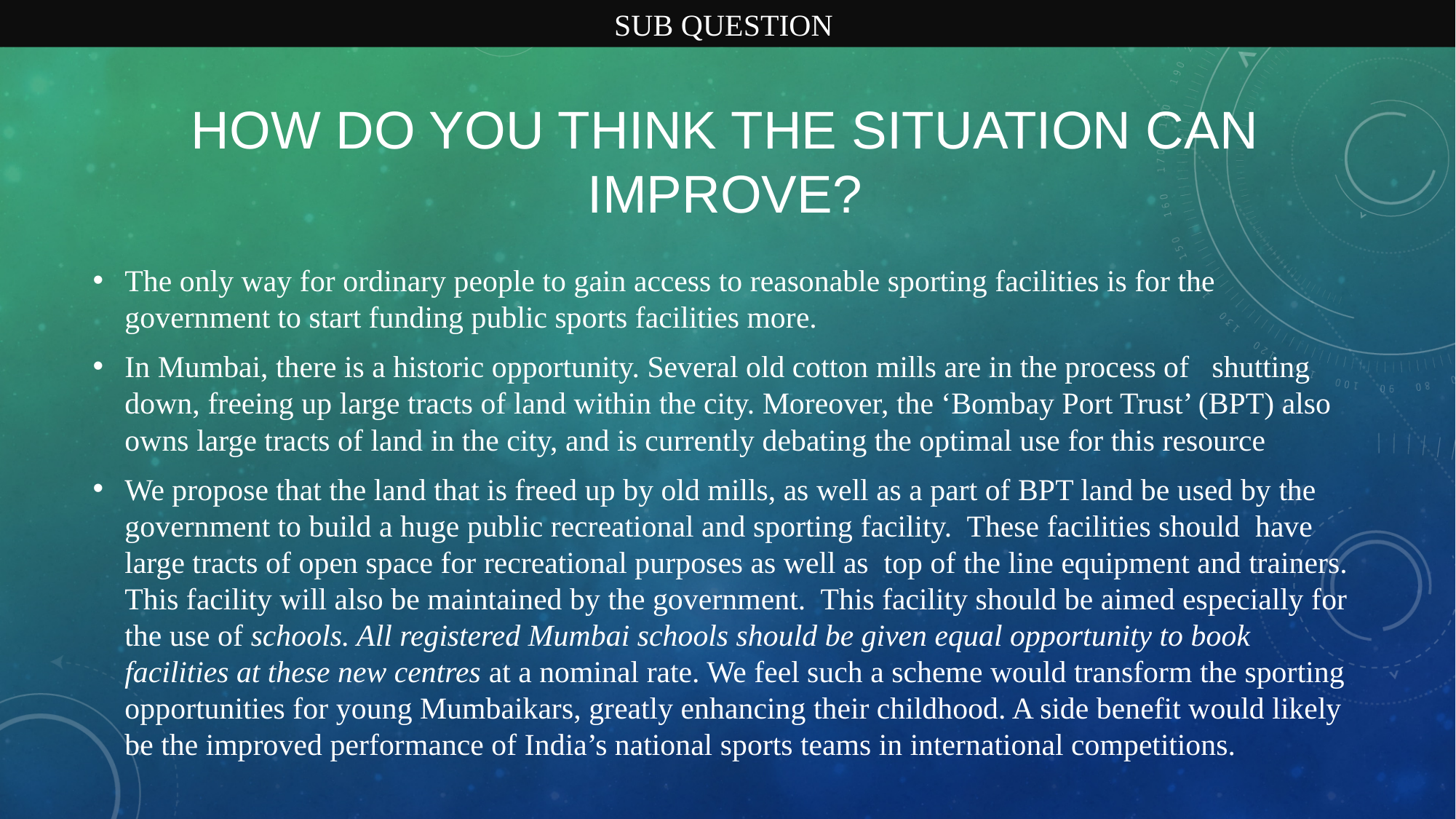

SUB QUESTION
# How Do you think the situation can improve?
The only way for ordinary people to gain access to reasonable sporting facilities is for the  government to start funding public sports facilities more.
In Mumbai, there is a historic opportunity. Several old cotton mills are in the process of   shutting down, freeing up large tracts of land within the city. Moreover, the ‘Bombay Port Trust’ (BPT) also owns large tracts of land in the city, and is currently debating the optimal use for this resource
We propose that the land that is freed up by old mills, as well as a part of BPT land be used by the government to build a huge public recreational and sporting facility.  These facilities should  have large tracts of open space for recreational purposes as well as  top of the line equipment and trainers. This facility will also be maintained by the government.  This facility should be aimed especially for the use of schools. All registered Mumbai schools should be given equal opportunity to book facilities at these new centres at a nominal rate. We feel such a scheme would transform the sporting opportunities for young Mumbaikars, greatly enhancing their childhood. A side benefit would likely be the improved performance of India’s national sports teams in international competitions.